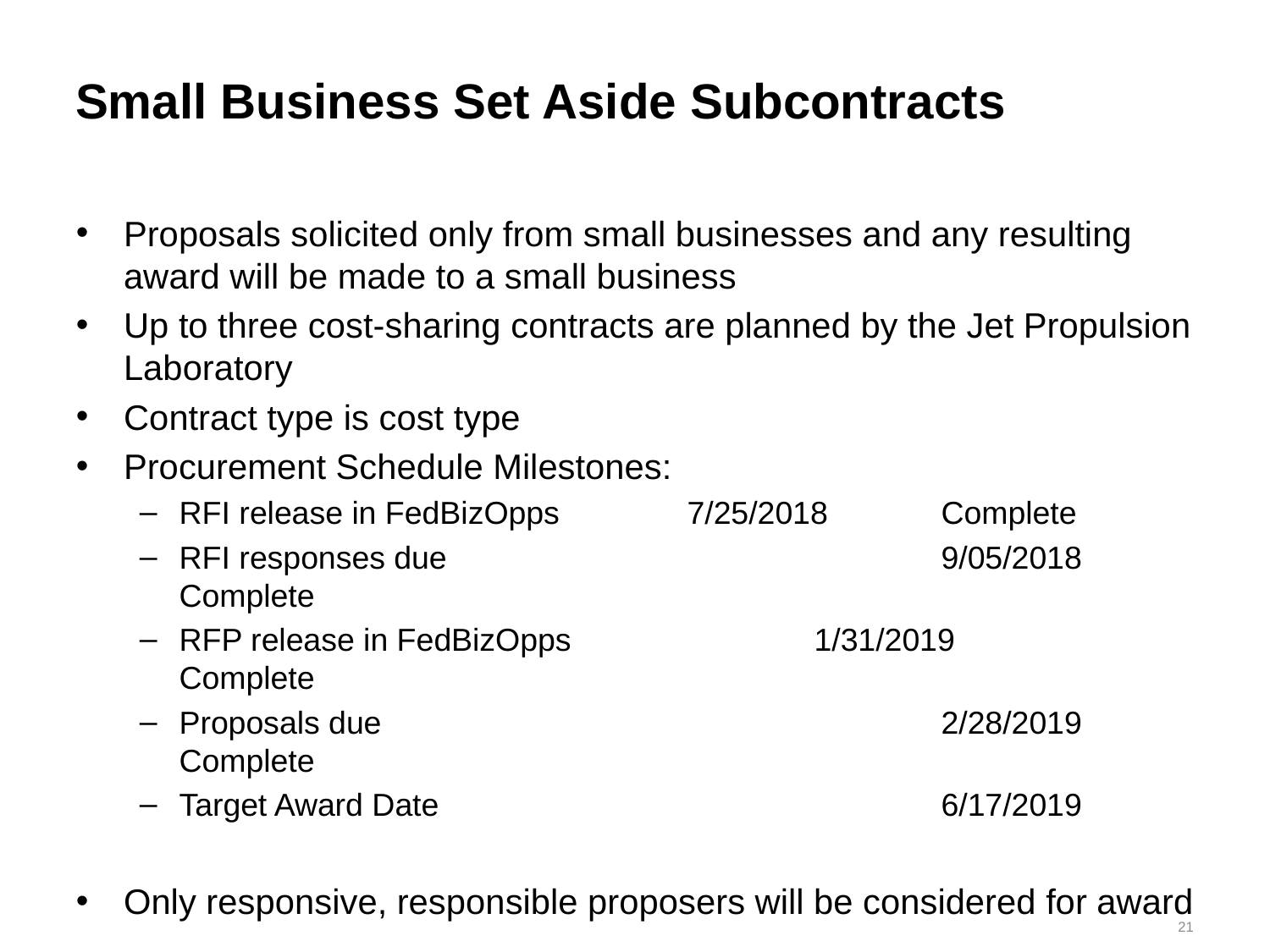

# Small Business Set Aside Subcontracts
Proposals solicited only from small businesses and any resulting award will be made to a small business
Up to three cost-sharing contracts are planned by the Jet Propulsion Laboratory
Contract type is cost type
Procurement Schedule Milestones:
RFI release in FedBizOpps		7/25/2018	Complete
RFI responses due				9/05/2018	Complete
RFP release in FedBizOpps		1/31/2019 	Complete
Proposals due					2/28/2019 	Complete
Target Award Date				6/17/2019

Only responsive, responsible proposers will be considered for award

21